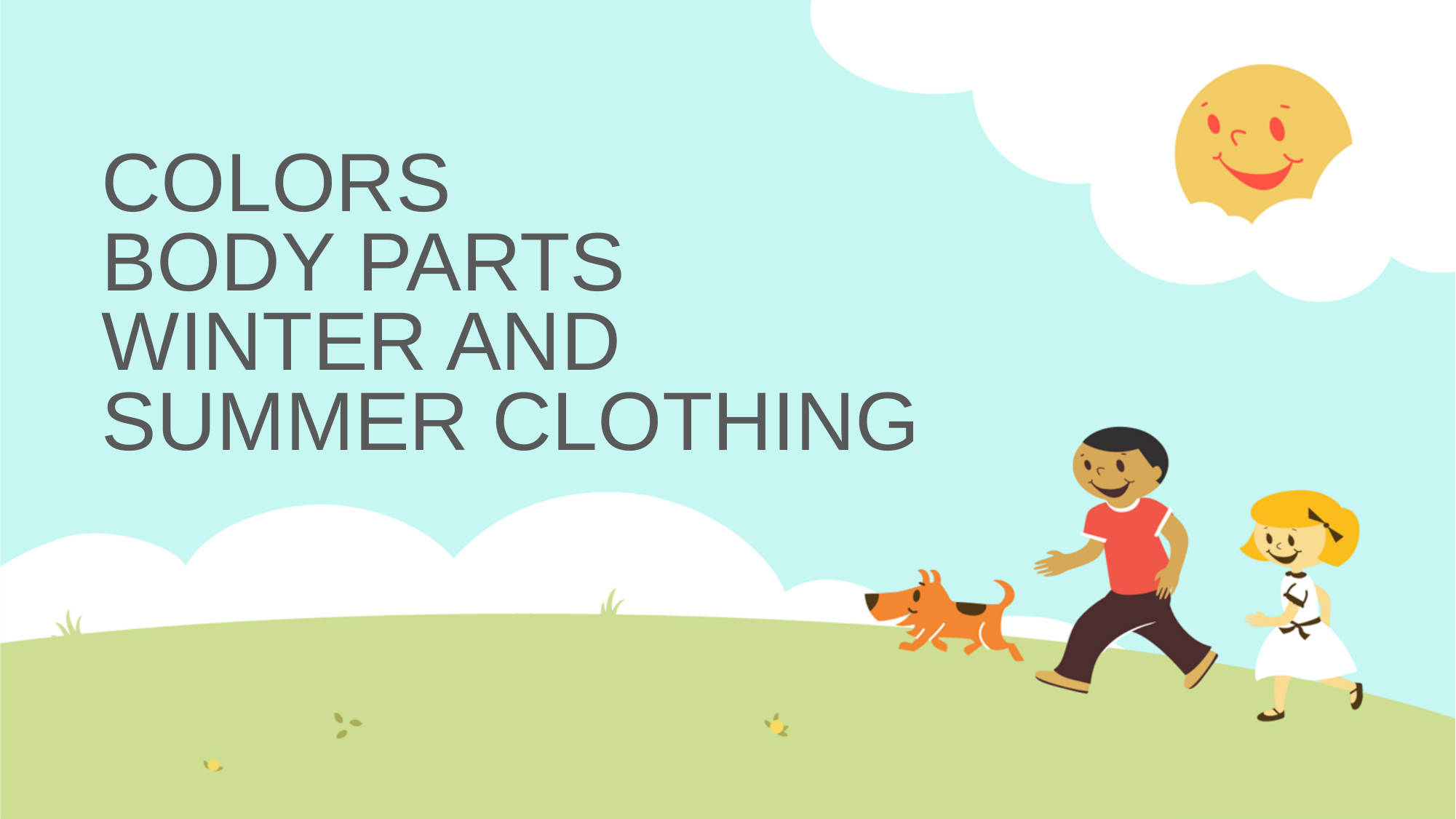

# COLORS BODY PARTS WINTER AND SUMMER CLOTHING